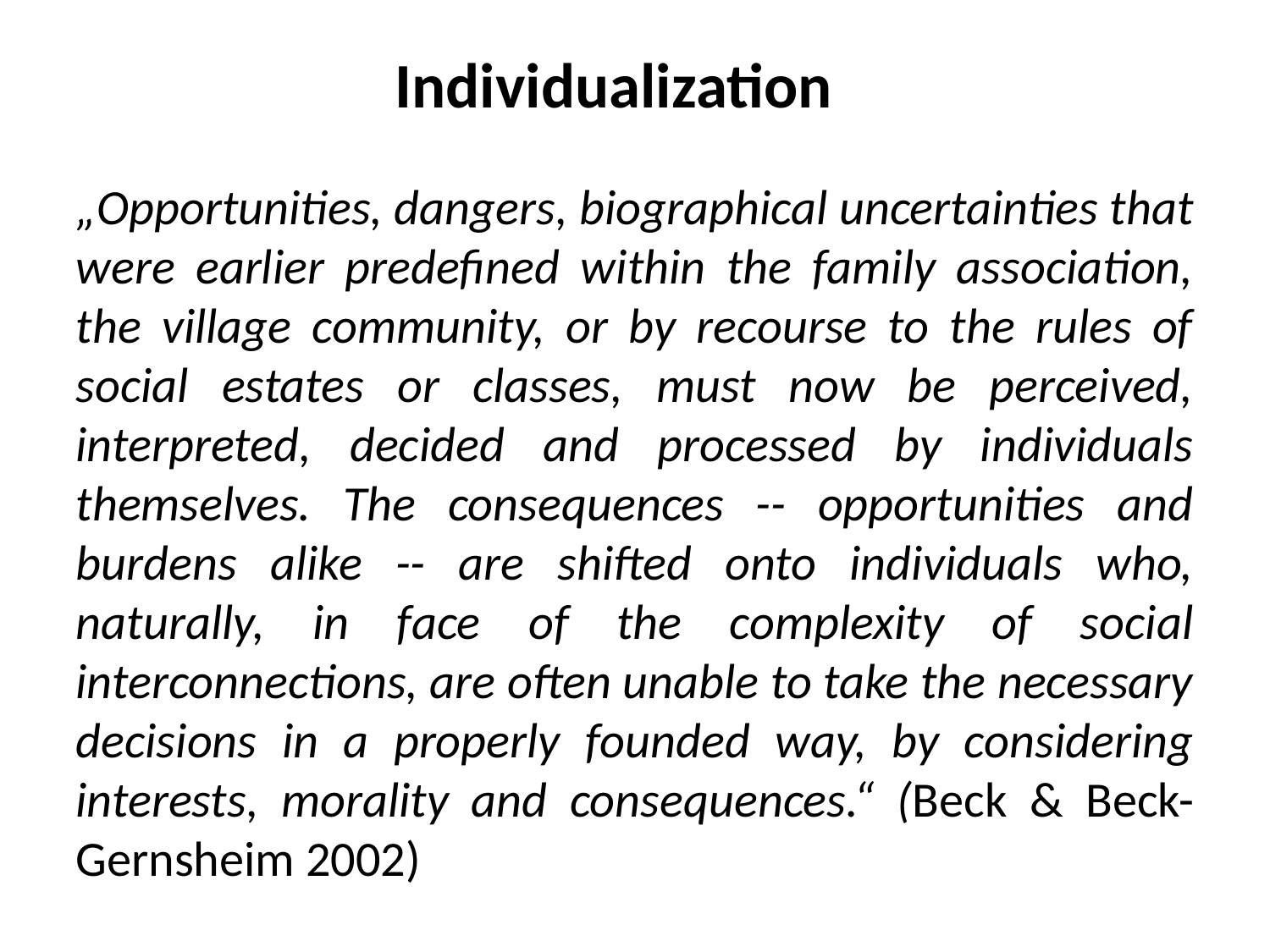

Individualization
„Opportunities, dangers, biographical uncertainties that were earlier predefined within the family association, the village community, or by recourse to the rules of social estates or classes, must now be perceived, interpreted, decided and processed by individuals themselves. The consequences -- opportunities and burdens alike -- are shifted onto individuals who, naturally, in face of the complexity of social interconnections, are often unable to take the necessary decisions in a properly founded way, by considering interests, morality and consequences.“ (Beck & Beck-Gernsheim 2002)